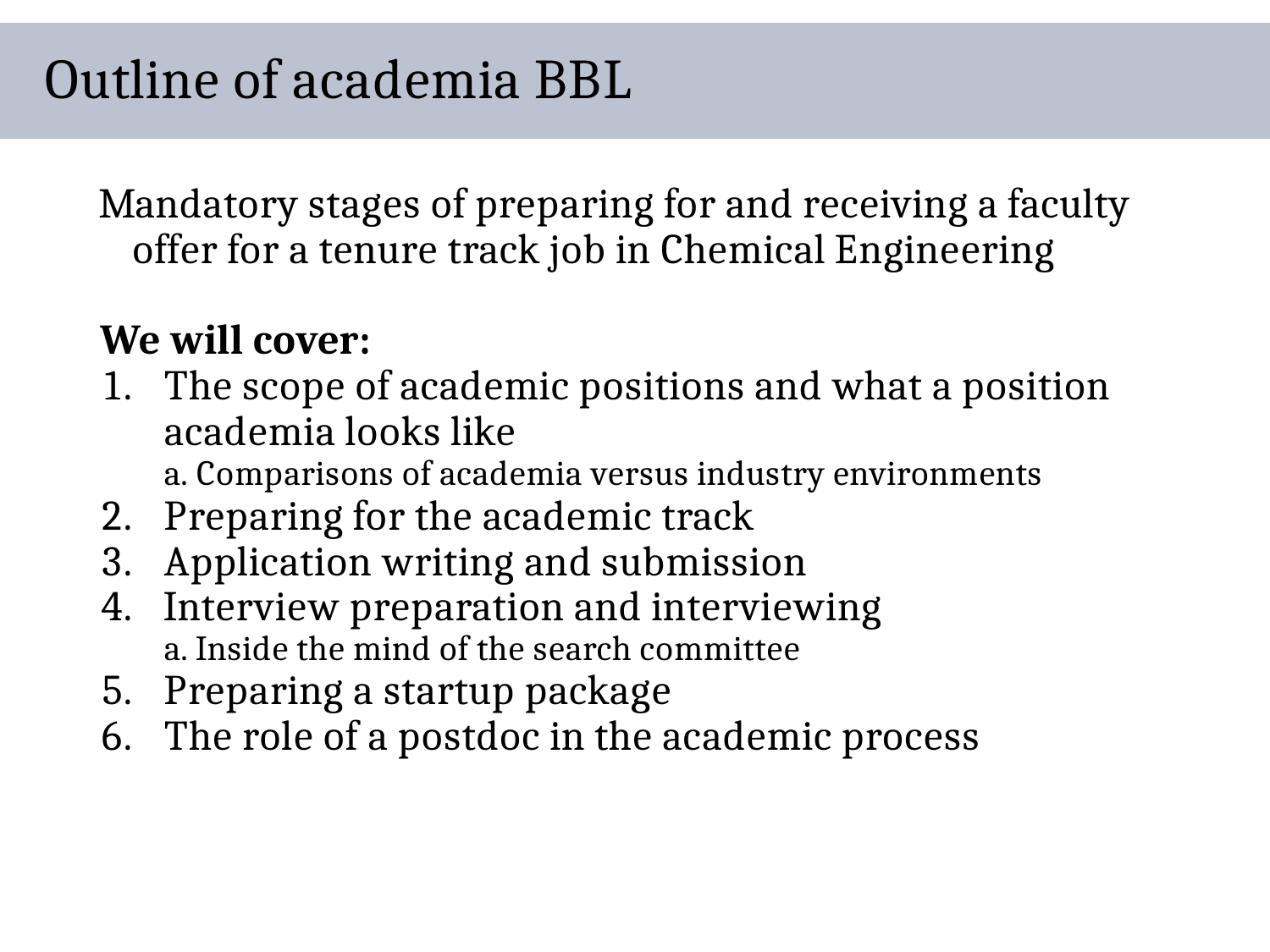

# Outline of academia BBL
Mandatory stages of preparing for and receiving a faculty offer for a tenure track job in Chemical Engineering

We will cover:
The scope of academic positions and what a position academia looks like
a. Comparisons of academia versus industry environments
Preparing for the academic track
Application writing and submission
Interview preparation and interviewing
a. Inside the mind of the search committee
Preparing a startup package
The role of a postdoc in the academic process